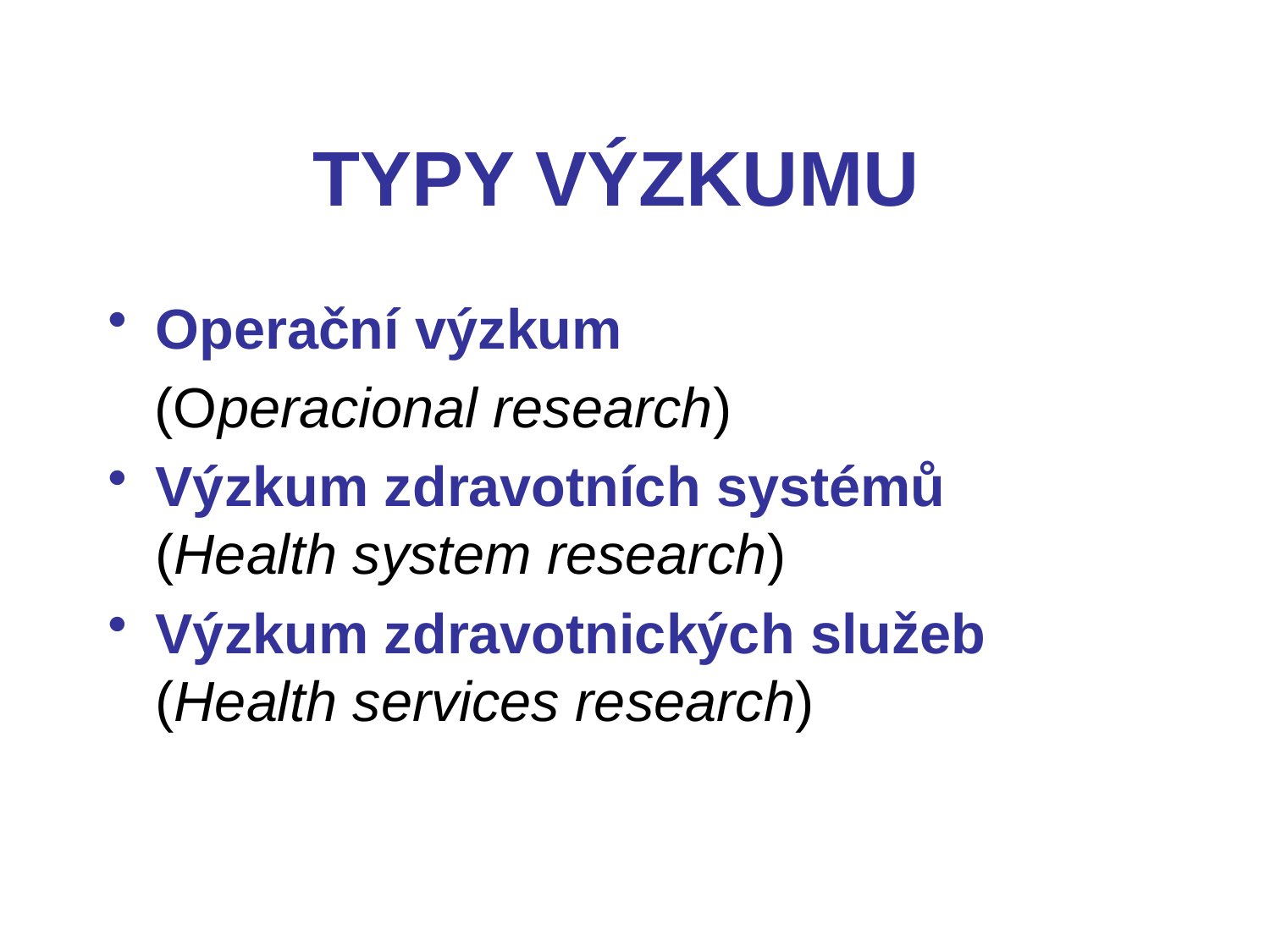

# TYPY VÝZKUMU
Operační výzkum
   (Operacional research)
Výzkum zdravotních systémů (Health system research)
Výzkum zdravotnických služeb (Health services research)